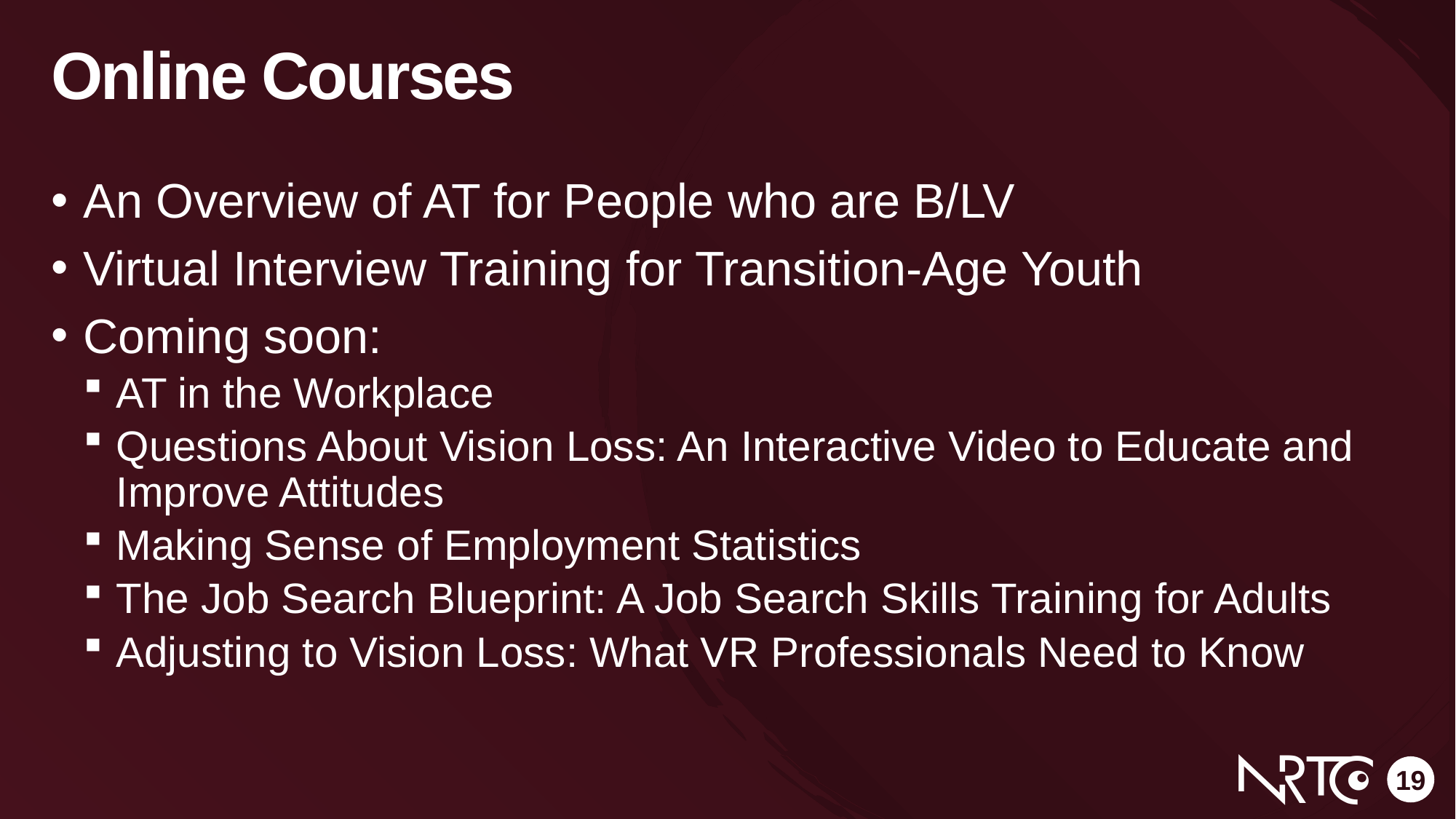

# Online Courses
An Overview of AT for People who are B/LV
Virtual Interview Training for Transition-Age Youth
Coming soon:
AT in the Workplace
Questions About Vision Loss: An Interactive Video to Educate and Improve Attitudes
Making Sense of Employment Statistics
The Job Search Blueprint: A Job Search Skills Training for Adults
Adjusting to Vision Loss: What VR Professionals Need to Know

19